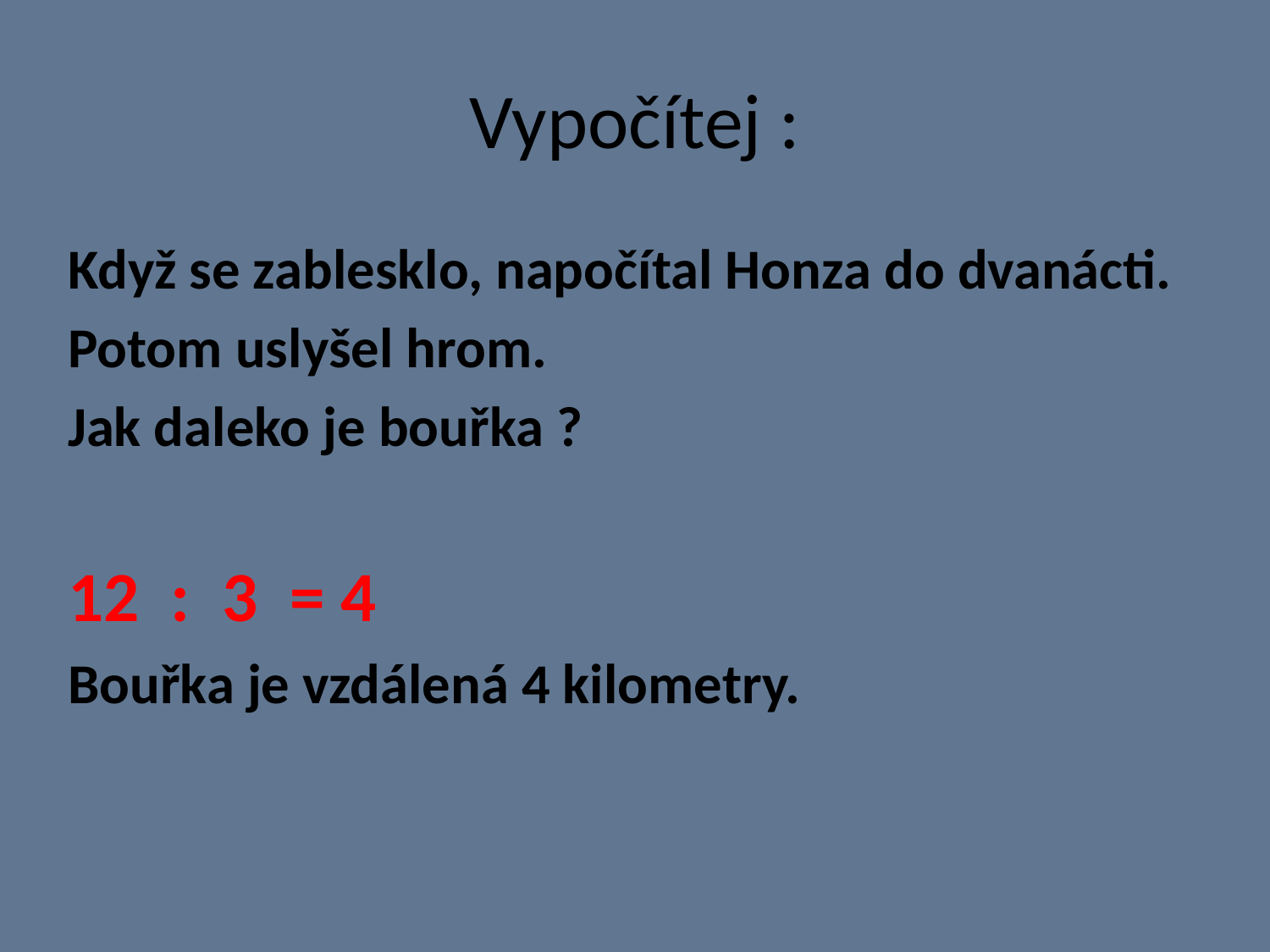

# Vypočítej :
Když se zablesklo, napočítal Honza do dvanácti.
Potom uslyšel hrom.
Jak daleko je bouřka ?

12  :  3  = 4
Bouřka je vzdálená 4 kilometry.